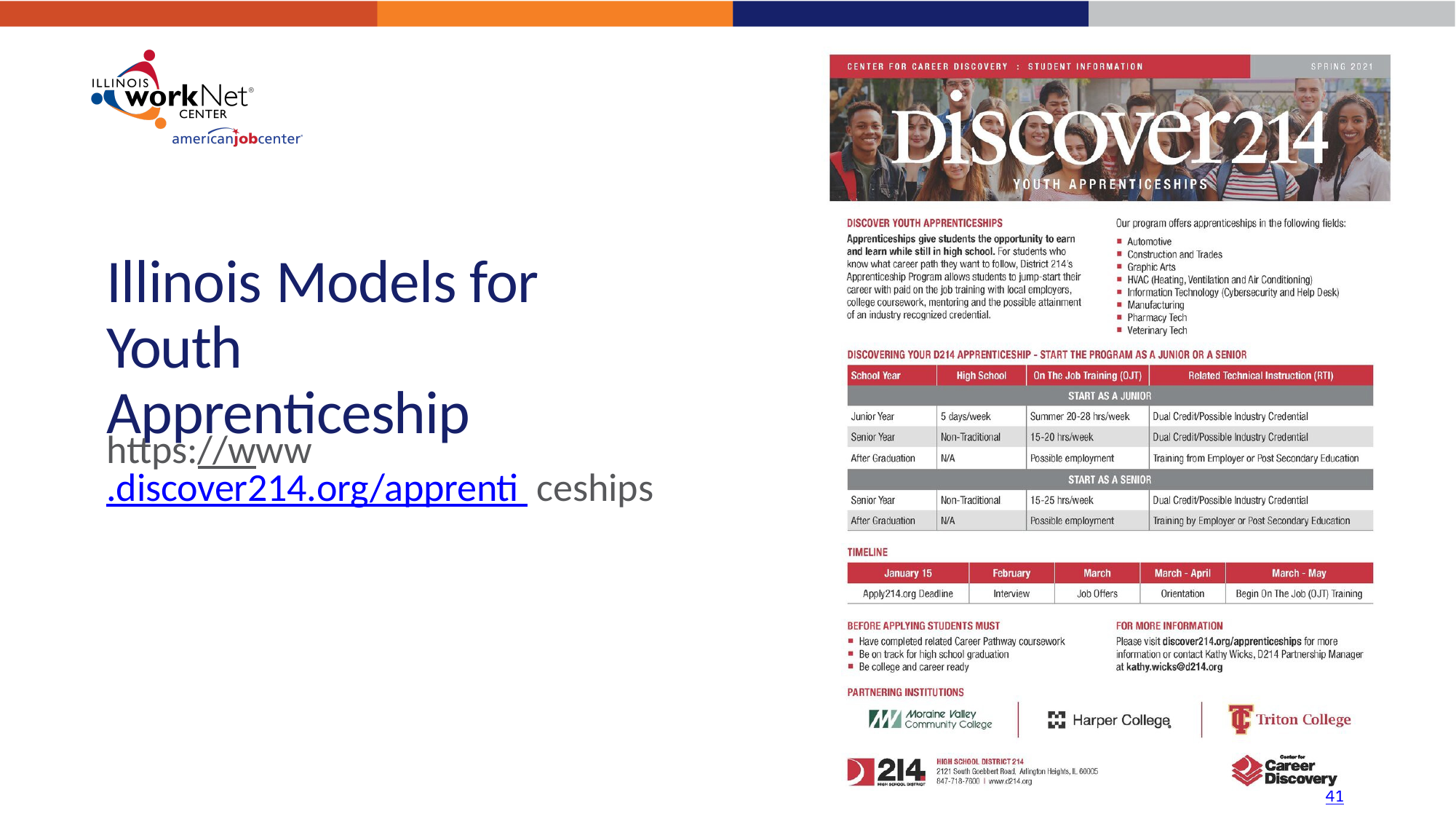

Illinois Models for  Youth Apprenticeship
https://www.discover214.org/apprenti  ceships
41